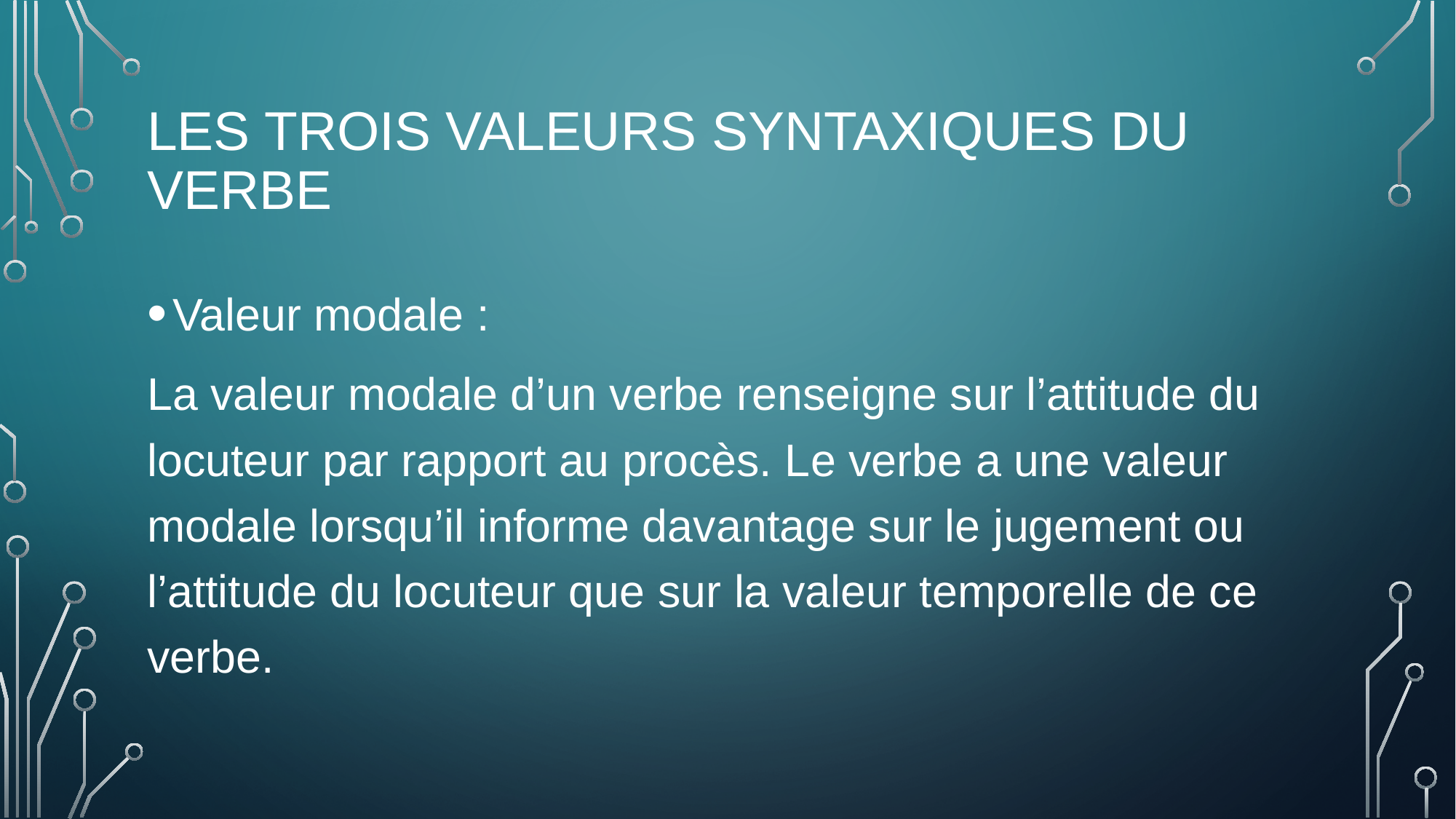

# LES TROIS VALEURS SYNTAXIQUES DU VERBE
Valeur modale :
La valeur modale d’un verbe renseigne sur l’attitude du locuteur par rapport au procès. Le verbe a une valeur modale lorsqu’il informe davantage sur le jugement ou l’attitude du locuteur que sur la valeur temporelle de ce verbe.